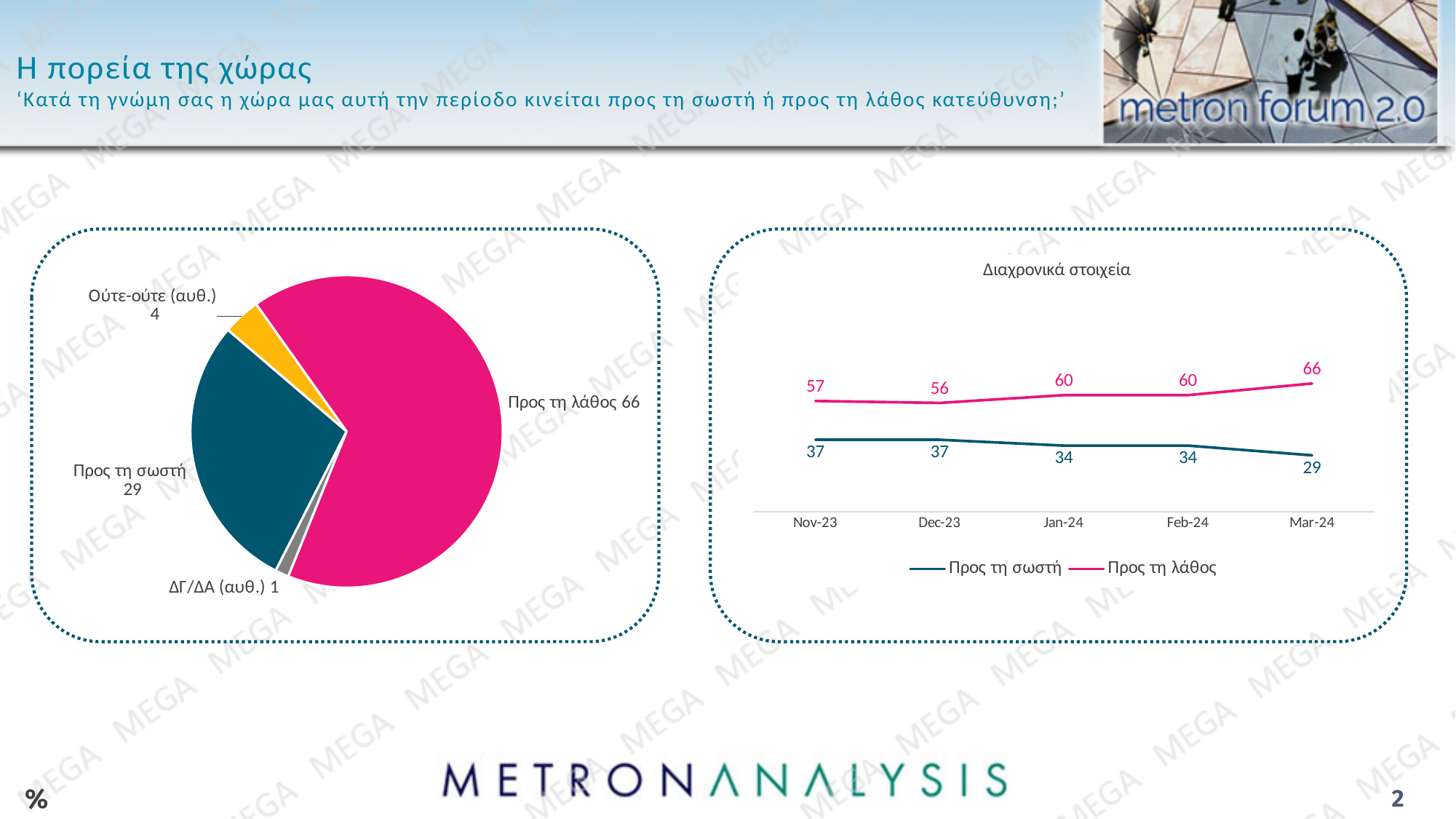

# Η πορεία της χώρας ‘Κατά τη γνώμη σας η χώρα μας αυτή την περίοδο κινείται προς τη σωστή ή προς τη λάθος κατεύθυνση;’

### Chart

| Category | Series 1 |
|---|---|
| Προς τη σωστή | 28.7 |
| Ούτε-ούτε (αυθ.) | 3.9 |
| Προς τη λάθος | 65.8 |
| ΔΓ/ΔΑ (αυθ.) | 1.4 |

### Chart: Διαχρονικά στοιχεία

| Category | Προς τη σωστή | Προς τη λάθος |
|---|---|---|
| 45231 | 37.0 | 57.0 |
| 45261 | 37.0 | 56.0 |
| 45292 | 34.0 | 60.0 |
| 45323 | 34.0 | 60.0 |
| 45352 | 29.0 | 66.0 |
%
2